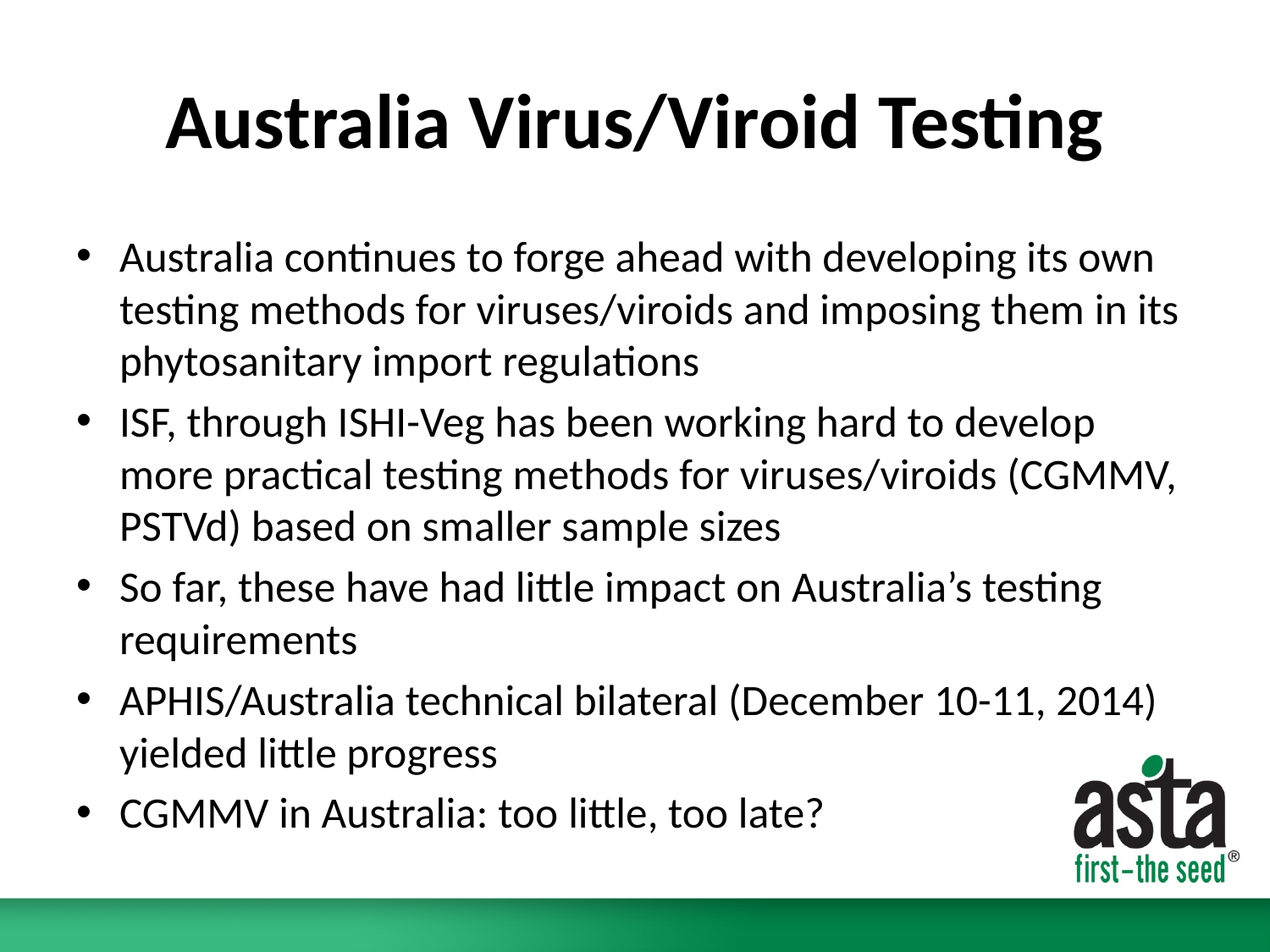

# Australia Virus/Viroid Testing
Australia continues to forge ahead with developing its own testing methods for viruses/viroids and imposing them in its phytosanitary import regulations
ISF, through ISHI-Veg has been working hard to develop more practical testing methods for viruses/viroids (CGMMV, PSTVd) based on smaller sample sizes
So far, these have had little impact on Australia’s testing requirements
APHIS/Australia technical bilateral (December 10-11, 2014) yielded little progress
CGMMV in Australia: too little, too late?